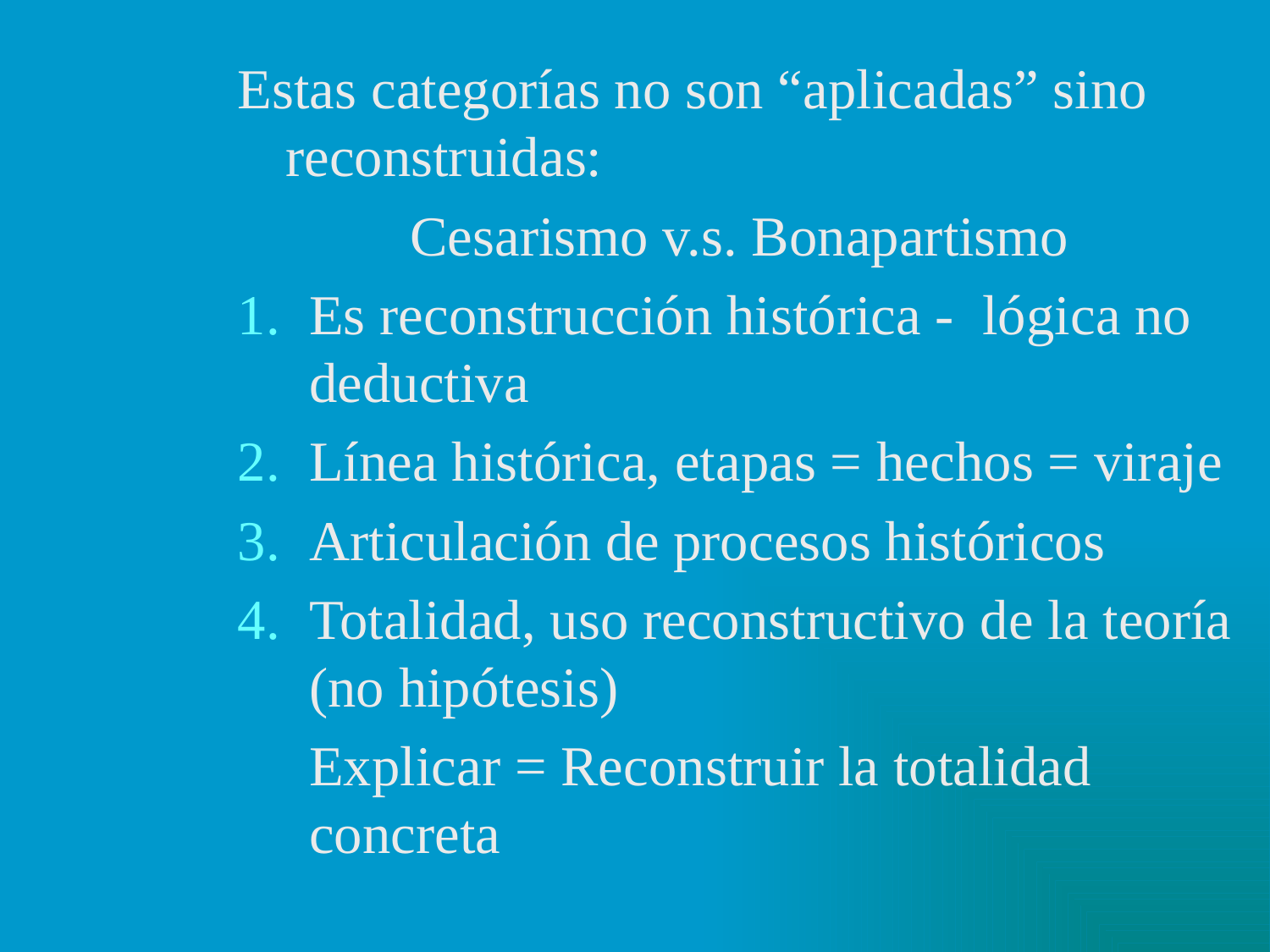

Estas categorías no son “aplicadas” sino reconstruidas:
Cesarismo v.s. Bonapartismo
Es reconstrucción histórica -  lógica no deductiva
Línea histórica, etapas = hechos = viraje
Articulación de procesos históricos
Totalidad, uso reconstructivo de la teoría (no hipótesis)
	Explicar = Reconstruir la totalidad concreta